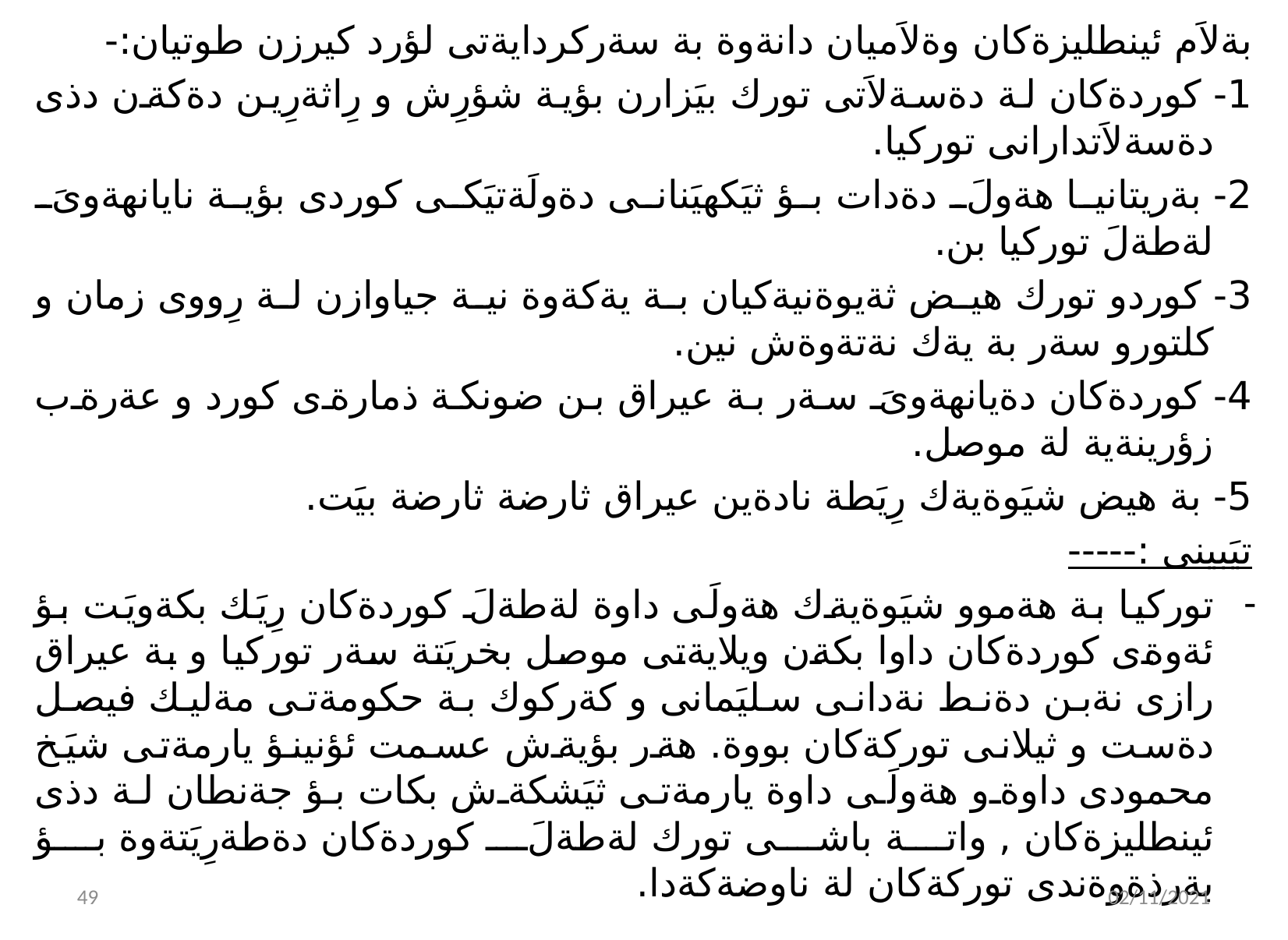

بةلاَم ئينطليزةكان وةلاَميان دانةوة بة سةركردايةتى لؤرد كيرزن طوتيان:-
1- كوردةكان لة دةسةلاَتى تورك بيَزارن بؤية شؤرِش و رِاثةرِين دةكةن دذى دةسةلاَتدارانى توركيا.
2- بةريتانيا هةولَ دةدات بؤ ثيَكهيَنانى دةولَةتيَكى كوردى بؤية نايانهةوىَ لةطةلَ توركيا بن.
3- كوردو تورك هيض ثةيوةنيةكيان بة يةكةوة نية جياوازن لة رِووى زمان و كلتورو سةر بة يةك نةتةوةش نين.
4- كوردةكان دةيانهةوىَ سةر بة عيراق بن ضونكة ذمارةى كورد و عةرةب زؤرينةية لة موصل.
5- بة هيض شيَوةيةك رِيَطة نادةين عيراق ثارضة ثارضة بيَت.
تيَبينى :-----
توركيا بة هةموو شيَوةيةك هةولَى داوة لةطةلَ كوردةكان رِيَك بكةويَت بؤ ئةوةى كوردةكان داوا بكةن ويلايةتى موصل بخريَتة سةر توركيا و بة عيراق رازى نةبن دةنط نةدانى سليَمانى و كةركوك بة حكومةتى مةليك فيصل دةست و ثيلانى توركةكان بووة. هةر بؤيةش عسمت ئؤنينؤ يارمةتى شيَخ محمودى داوةو هةولَى داوة يارمةتى ثيَشكةش بكات بؤ جةنطان لة دذى ئينطليزةكان , واتة باشى تورك لةطةلَ كوردةكان دةطةرِيَتةوة بؤ بةرذةوةندى توركةكان لة ناوضةكةدا.

49
02/11/2021